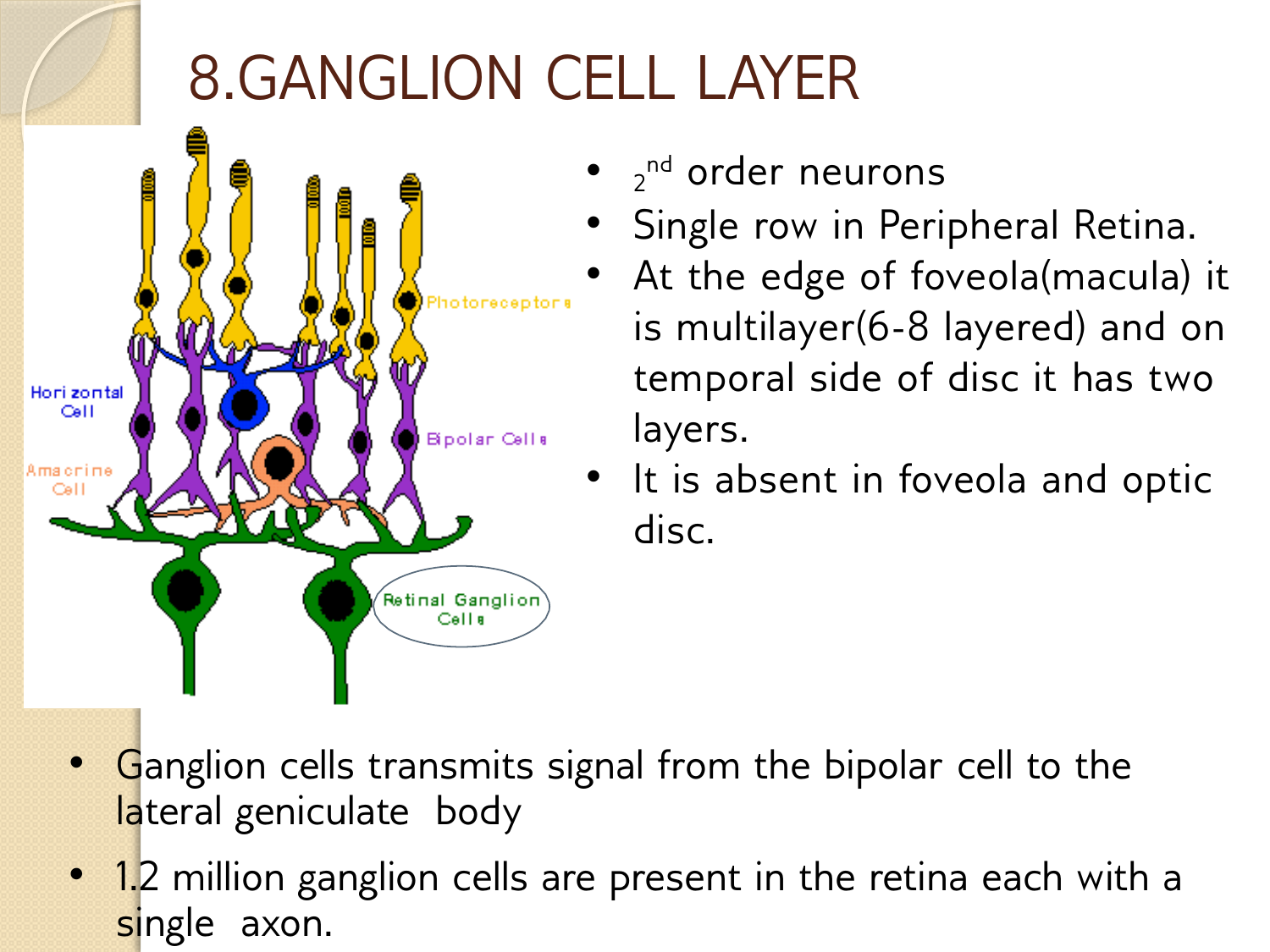

# 8.GANGLION CELL LAYER

2nd order neurons
Single row in Peripheral Retina.
At the edge of foveola(macula) it is multilayer(6-8 layered) and on temporal side of disc it has two layers.
It is absent in foveola and optic disc.

Ganglion cells transmits signal from the bipolar cell to the lateral geniculate  body
1.2 million ganglion cells are present in the retina each with a single  axon.